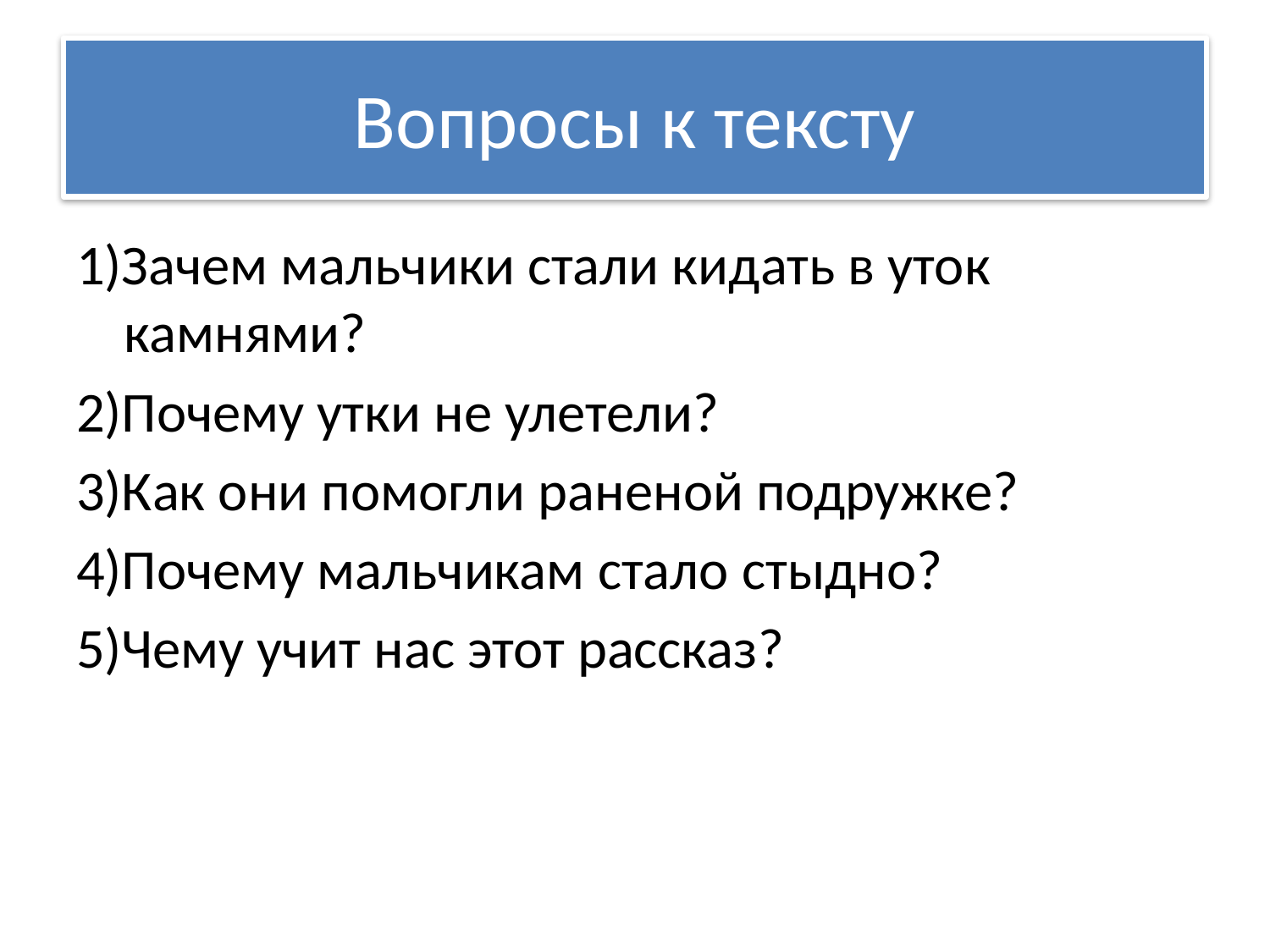

# Вопросы к тексту
1)Зачем мальчики стали кидать в уток камнями?
2)Почему утки не улетели?
3)Как они помогли раненой подружке?
4)Почему мальчикам стало стыдно?
5)Чему учит нас этот рассказ?